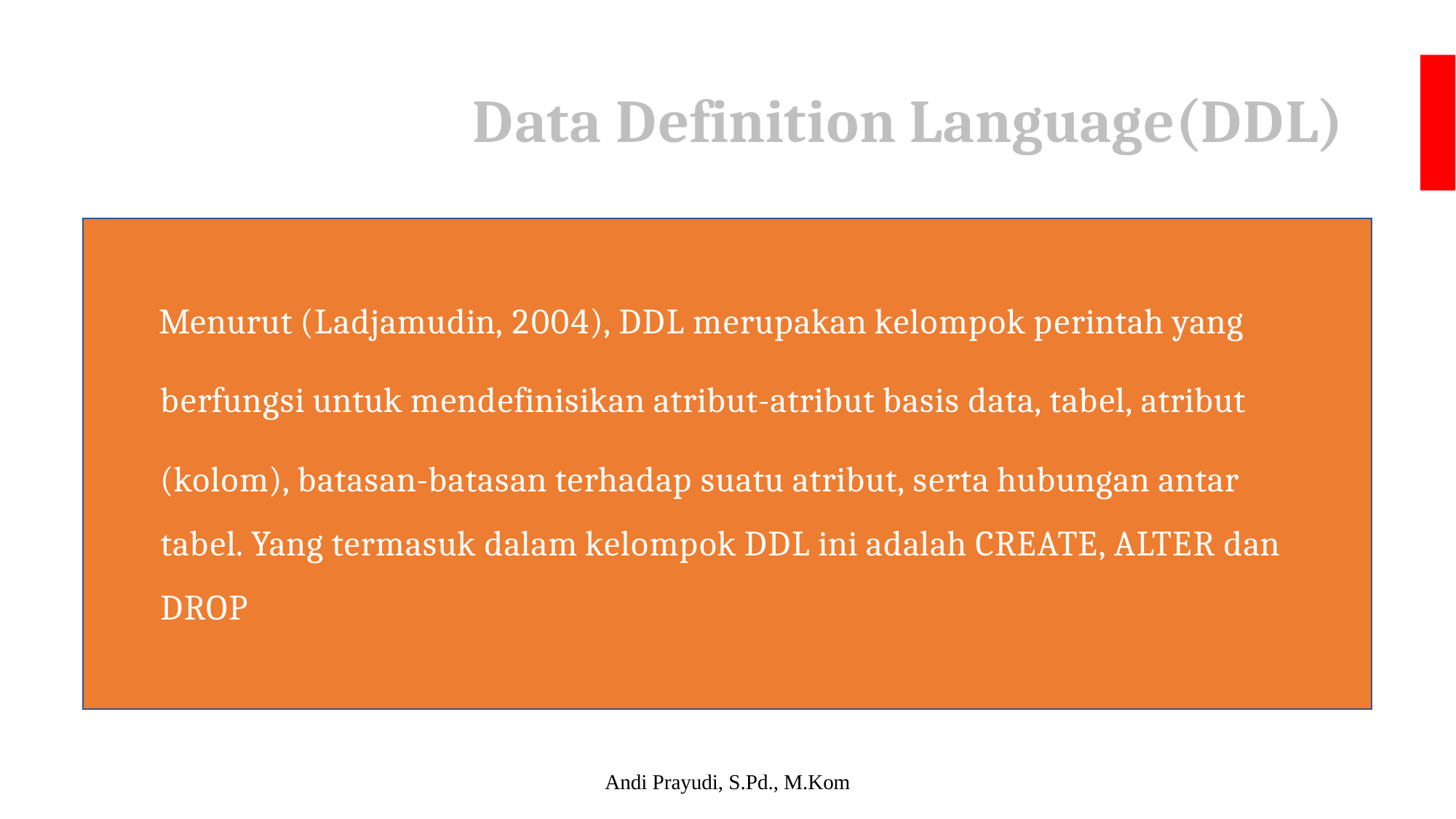

# Data Definition Language(DDL)

Menurut (Ladjamudin, 2004), DDL merupakan kelompok perintah yang
berfungsi untuk mendefinisikan atribut-atribut basis data, tabel, atribut
(kolom), batasan-batasan terhadap suatu atribut, serta hubungan antar tabel. Yang termasuk dalam kelompok DDL ini adalah CREATE, ALTER dan DROP
Andi Prayudi, S.Pd., M.Kom